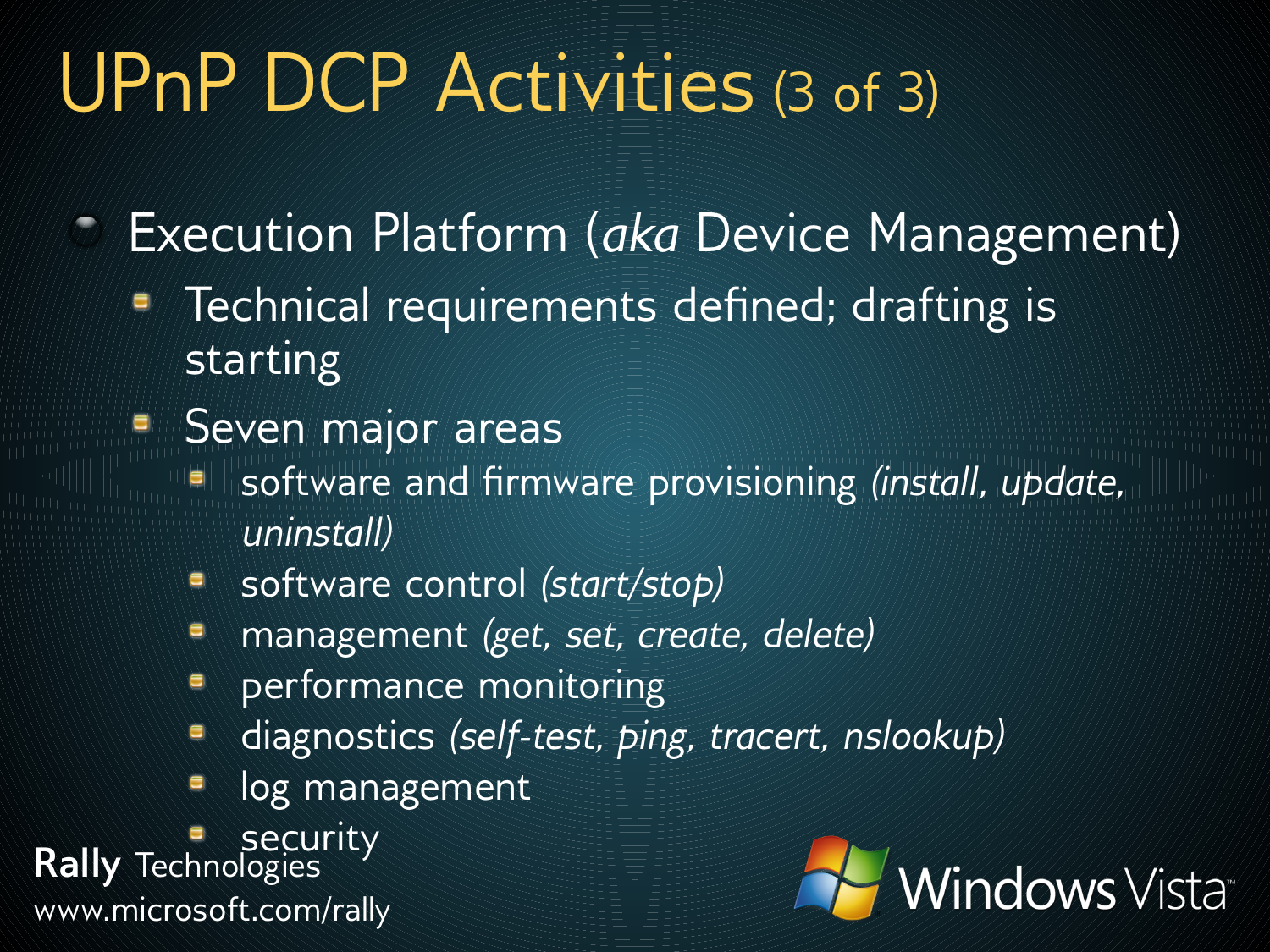

# UPnP DCP Activities (3 of 3)
Execution Platform (aka Device Management)
Technical requirements defined; drafting is starting
Seven major areas
software and firmware provisioning (install, update, uninstall)
software control (start/stop)
management (get, set, create, delete)
performance monitoring
diagnostics (self-test, ping, tracert, nslookup)
log management
security